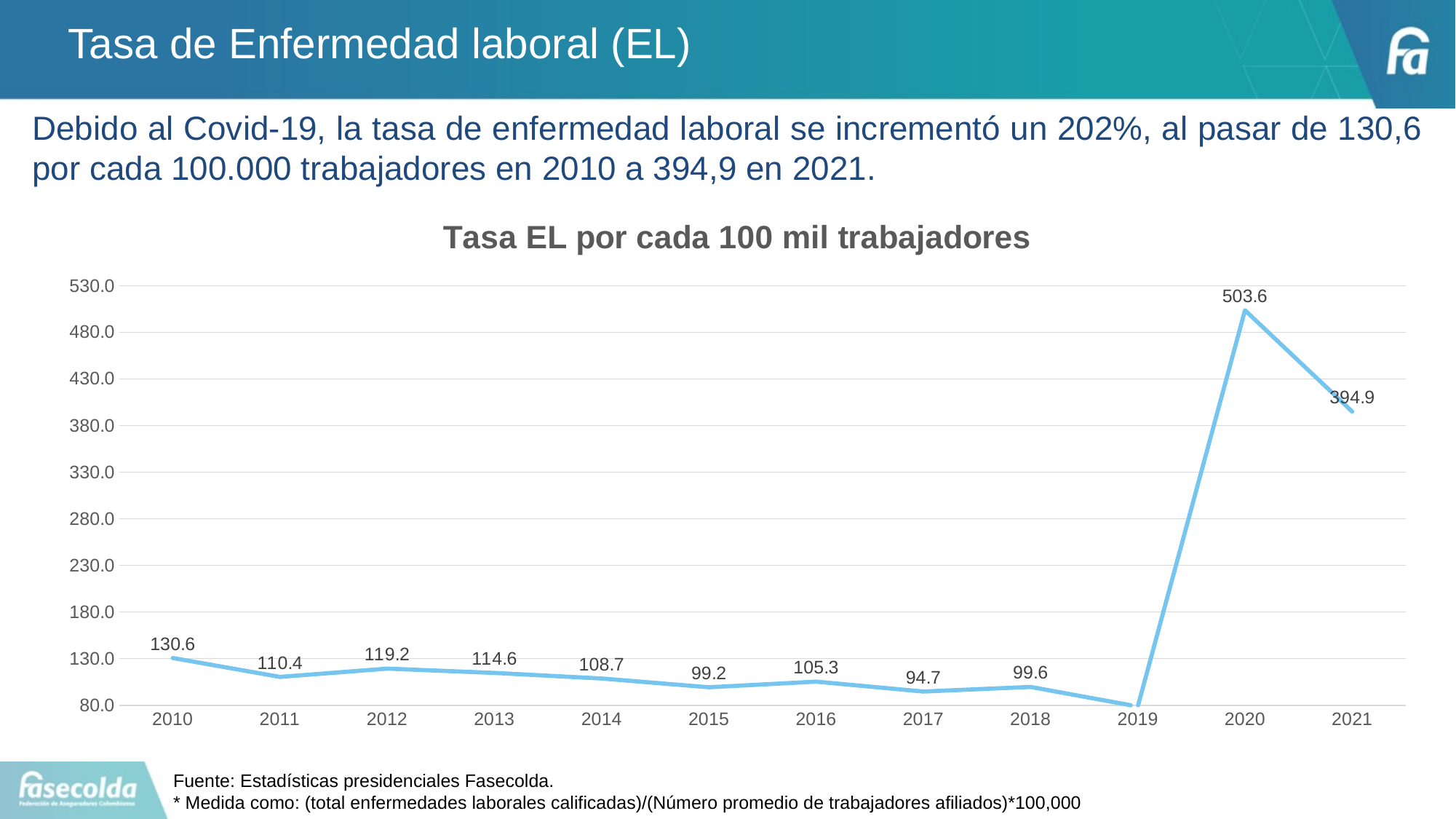

# Tasa de Enfermedad laboral (EL)
Debido al Covid-19, la tasa de enfermedad laboral se incrementó un 202%, al pasar de 130,6 por cada 100.000 trabajadores en 2010 a 394,9 en 2021.

### Chart: Tasa EL por cada 100 mil trabajadores

| Category |  |
|---|---|
| 2010 | 130.64935164048447 |
| 2011 | 110.36753442368332 |
| 2012 | 119.24140970793268 |
| 2013 | 114.64092655690975 |
| 2014 | 108.65027379085728 |
| 2015 | 99.23548394980214 |
| 2016 | 105.30374482707306 |
| 2017 | 94.68109180489715 |
| 2018 | 99.6 |
| 2019 | 78.62663936111686 |
| 2020 | 503.5961273842063 |
| 2021 | 394.89439311261805 |
Fuente: Estadísticas presidenciales Fasecolda.
* Medida como: (total enfermedades laborales calificadas)/(Número promedio de trabajadores afiliados)*100,000